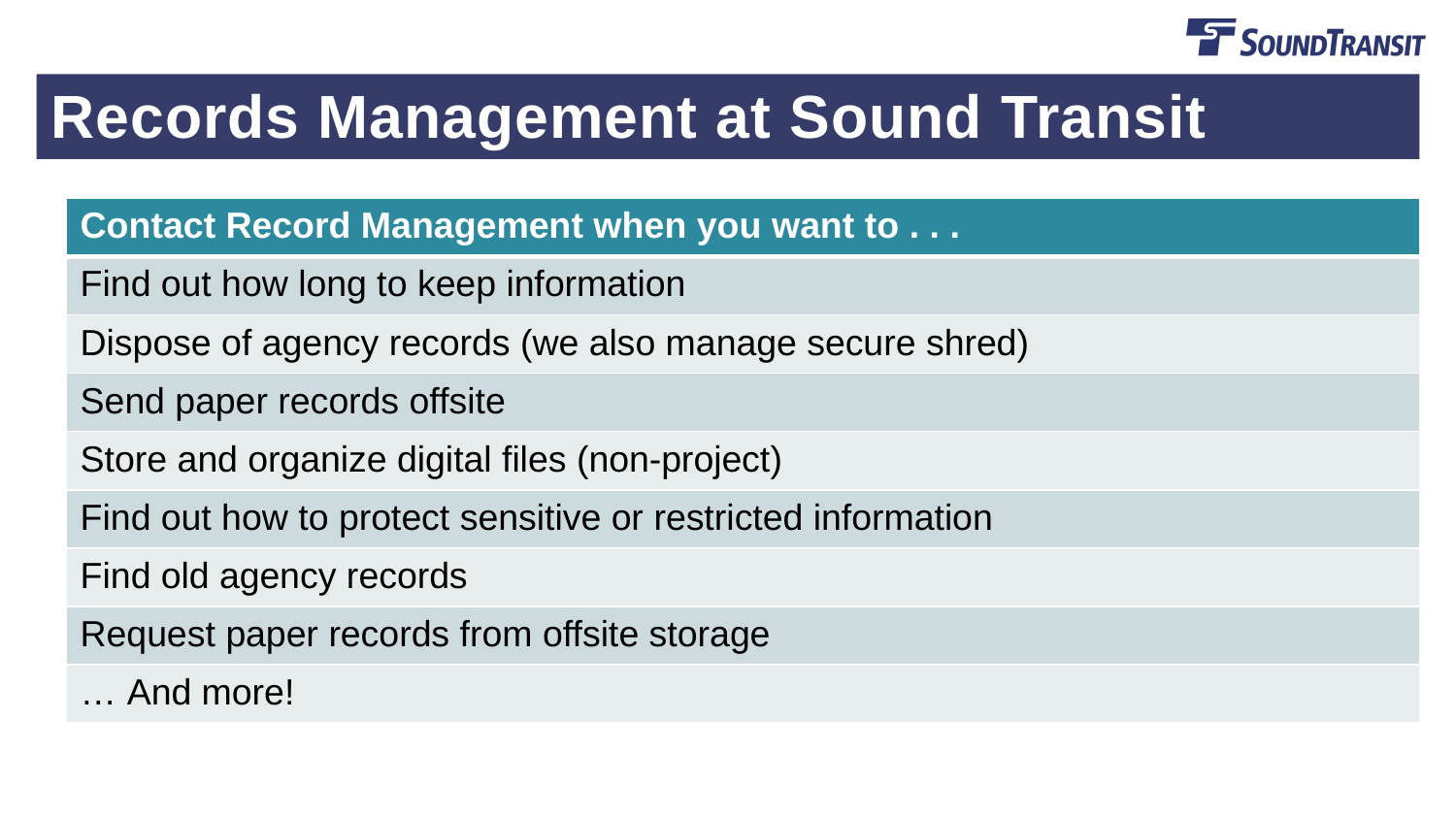

# Records Management at Sound Transit
Service
Service

| Contact Record Management when you want to . . . |
| --- |
| Find out how long to keep information |
| Dispose of agency records (we also manage secure shred) |
| Send paper records offsite |
| Store and organize digital files (non-project) |
| Find out how to protect sensitive or restricted information |
| Find old agency records |
| Request paper records from offsite storage |
| … And more! |